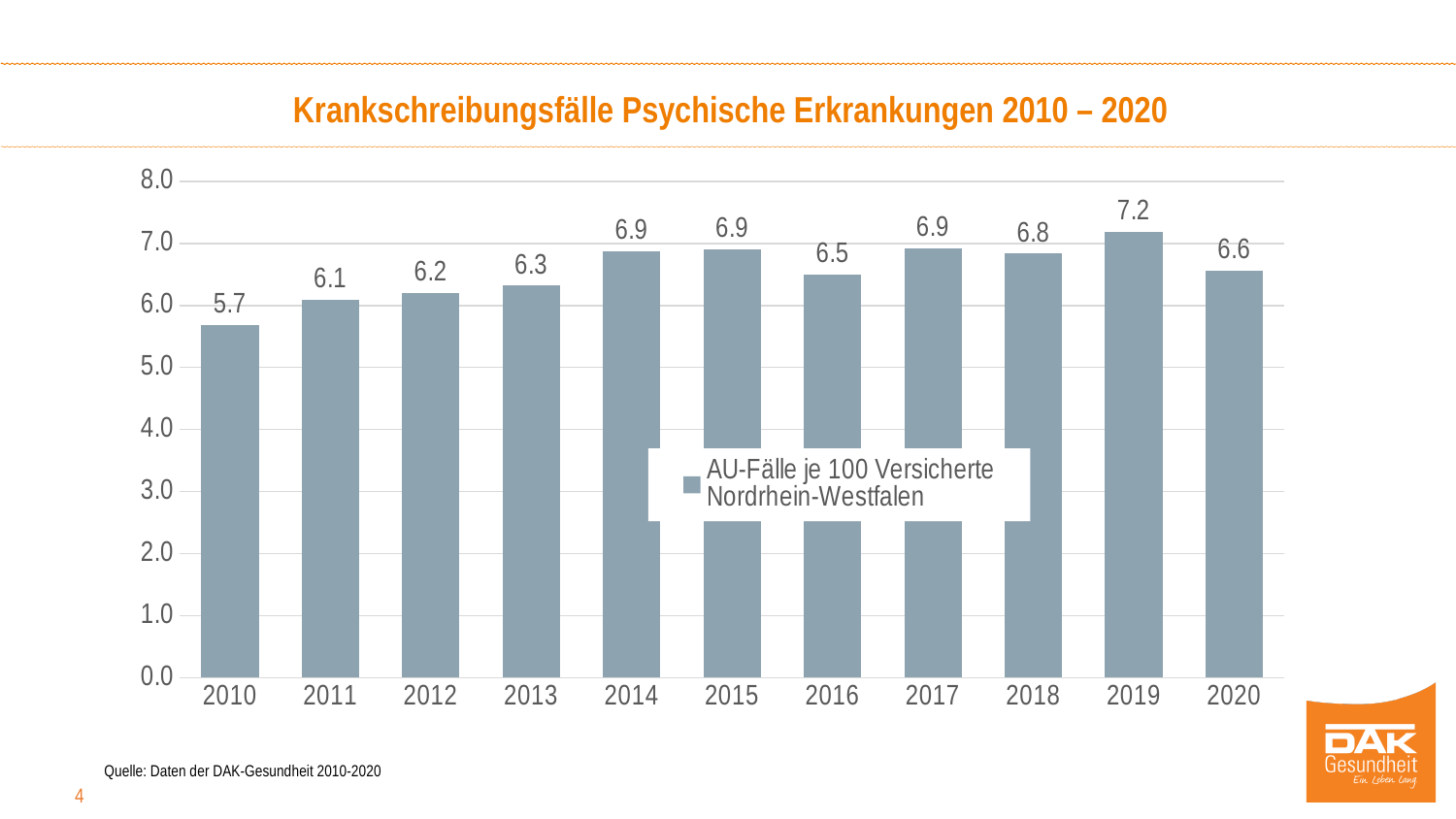

Krankschreibungsfälle Psychische Erkrankungen 2010 – 2020

### Chart

| Category | AU-Fälle je 100 Versicherte Nordrhein-Westfalen |
|---|---|
| 2010 | 5.688336569522089 |
| 2011 | 6.0983354255368445 |
| 2012 | 6.202387228894925 |
| 2013 | 6.319931241486687 |
| 2014 | 6.878177149501016 |
| 2015 | 6.912348001504232 |
| 2016 | 6.502439999710393 |
| 2017 | 6.923198980260133 |
| 2018 | 6.836831594425938 |
| 2019 | 7.1898519117908455 |
| 2020 | 6.564650877612501 |
Quelle: Daten der DAK-Gesundheit 2010-2020
4